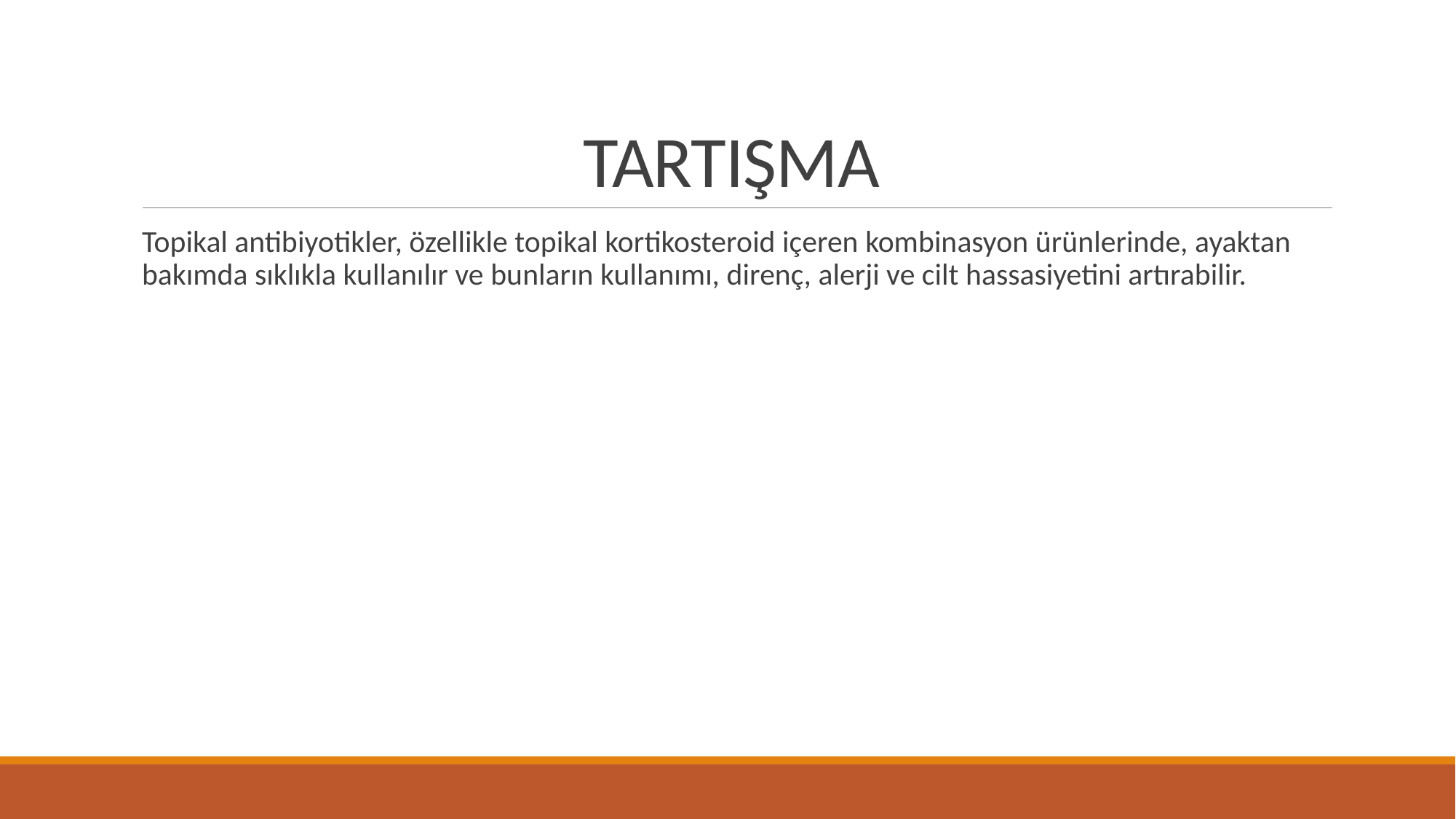

# TARTIŞMA
Topikal antibiyotikler, özellikle topikal kortikosteroid içeren kombinasyon ürünlerinde, ayaktan bakımda sıklıkla kullanılır ve bunların kullanımı, direnç, alerji ve cilt hassasiyetini artırabilir.